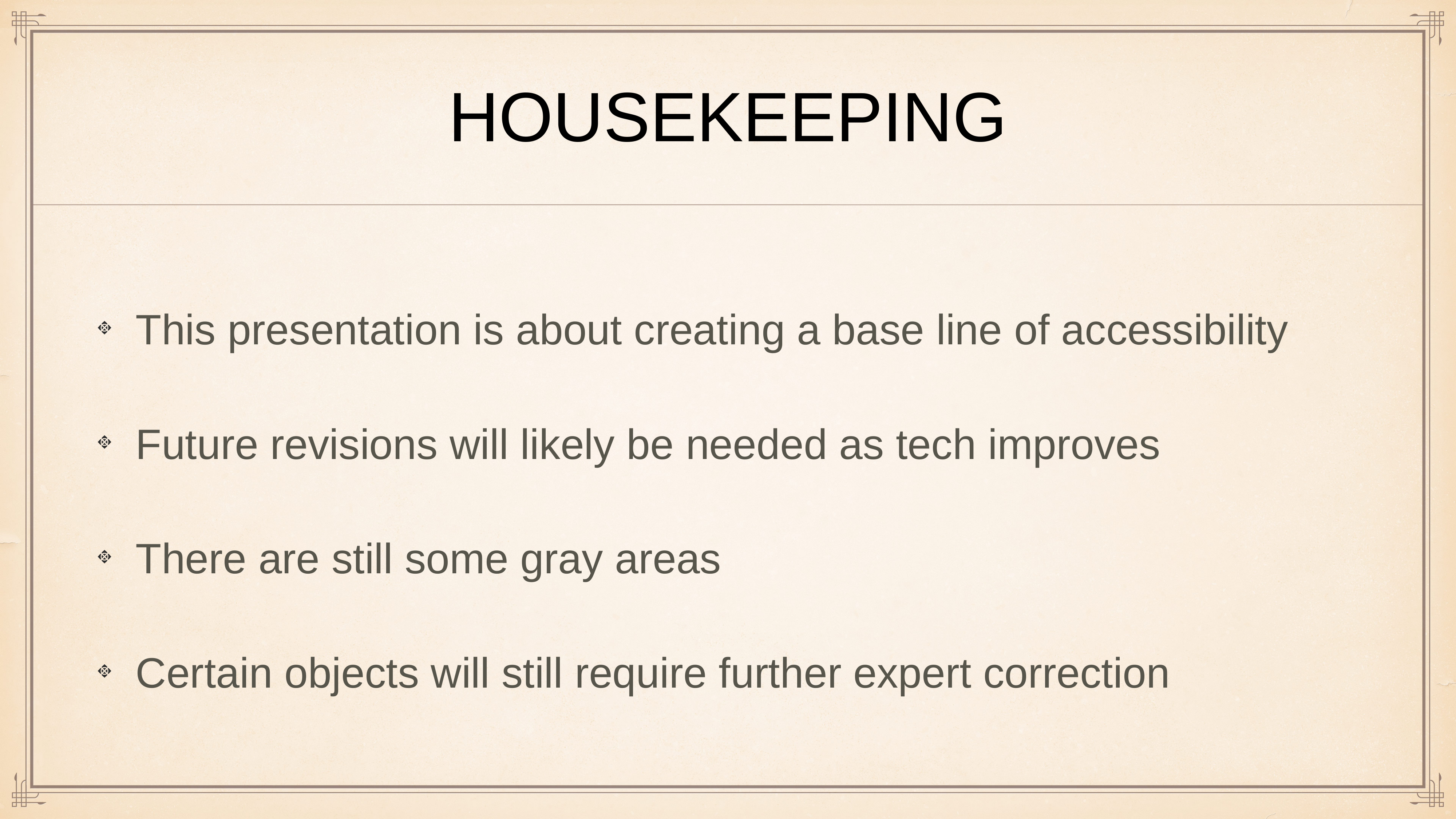

# Housekeeping
This presentation is about creating a base line of accessibility
Future revisions will likely be needed as tech improves
There are still some gray areas
Certain objects will still require further expert correction